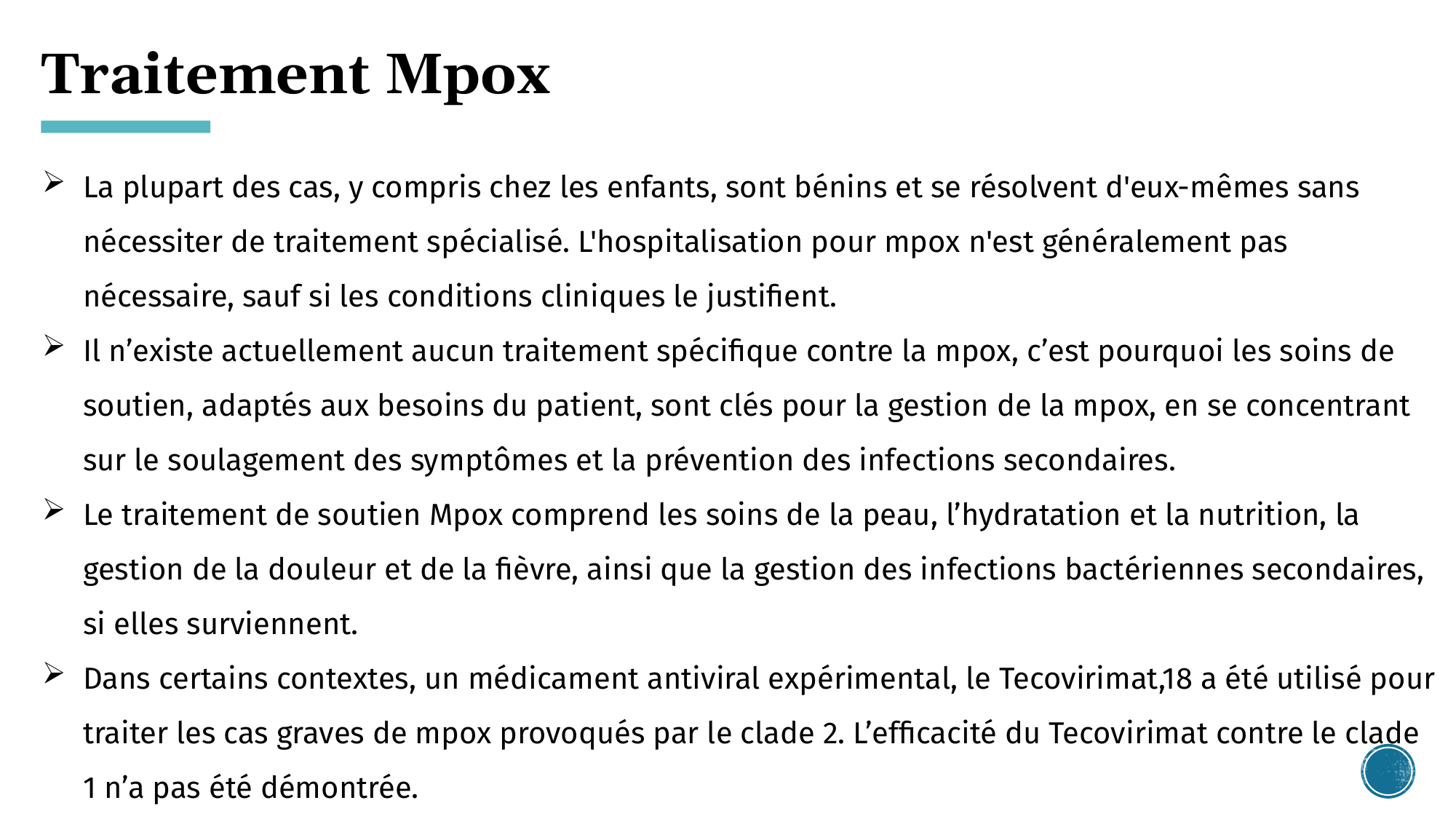

# Traitement Mpox

La plupart des cas, y compris chez les enfants, sont bénins et se résolvent d'eux-mêmes sans nécessiter de traitement spécialisé. L'hospitalisation pour mpox n'est généralement pas nécessaire, sauf si les conditions cliniques le justifient.
Il n’existe actuellement aucun traitement spécifique contre la mpox, c’est pourquoi les soins de soutien, adaptés aux besoins du patient, sont clés pour la gestion de la mpox, en se concentrant sur le soulagement des symptômes et la prévention des infections secondaires.
Le traitement de soutien Mpox comprend les soins de la peau, l’hydratation et la nutrition, la gestion de la douleur et de la fièvre, ainsi que la gestion des infections bactériennes secondaires, si elles surviennent.
Dans certains contextes, un médicament antiviral expérimental, le Tecovirimat,18 a été utilisé pour traiter les cas graves de mpox provoqués par le clade 2. L’efficacité du Tecovirimat contre le clade 1 n’a pas été démontrée.